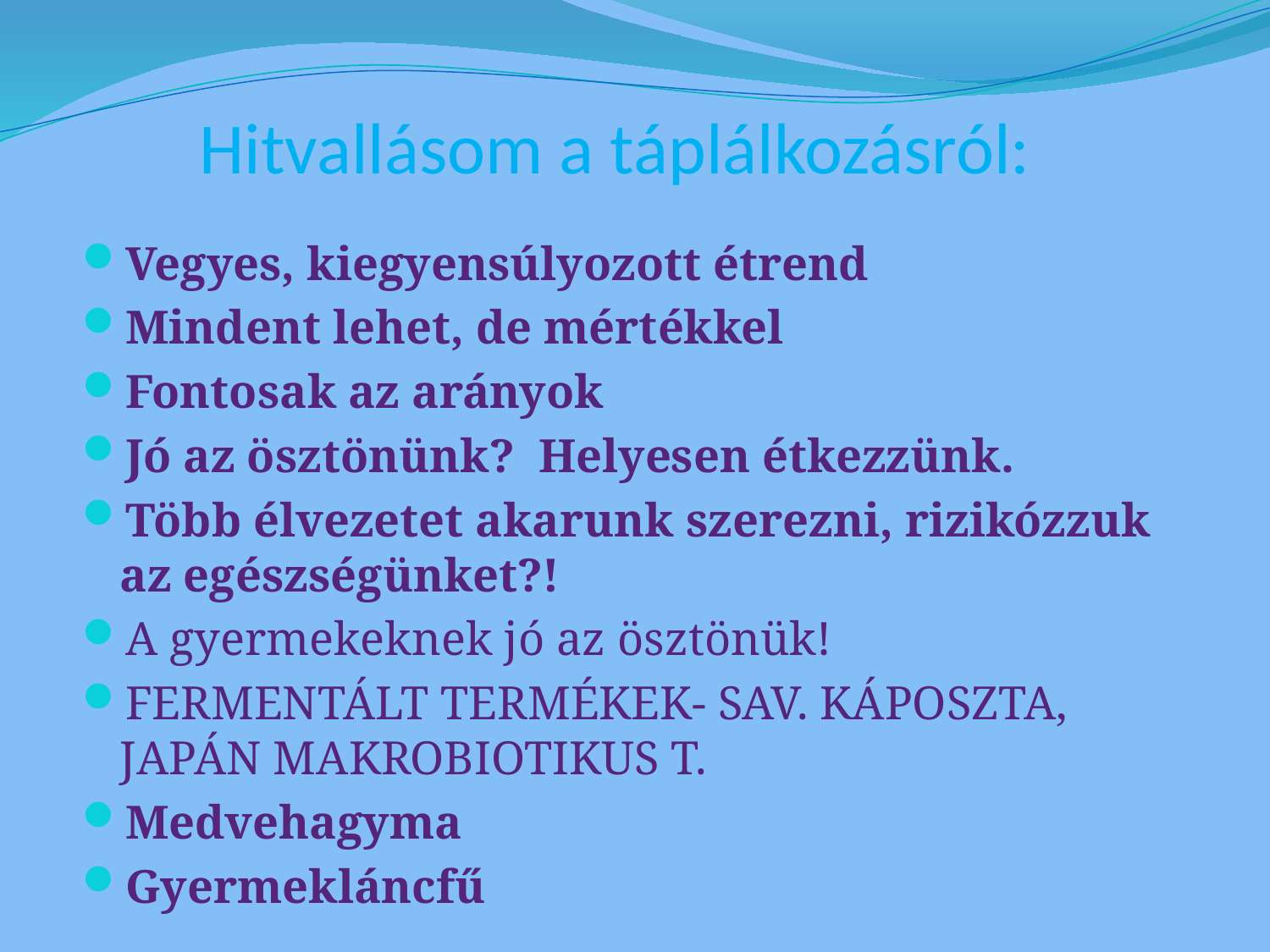

# Hitvallásom a táplálkozásról:
Vegyes, kiegyensúlyozott étrend
Mindent lehet, de mértékkel
Fontosak az arányok
Jó az ösztönünk?  Helyesen étkezzünk.
Több élvezetet akarunk szerezni, rizikózzuk az egészségünket?!
A gyermekeknek jó az ösztönük!
FERMENTÁLT TERMÉKEK- SAV. KÁPOSZTA, JAPÁN MAKROBIOTIKUS T.
Medvehagyma
Gyermekláncfű